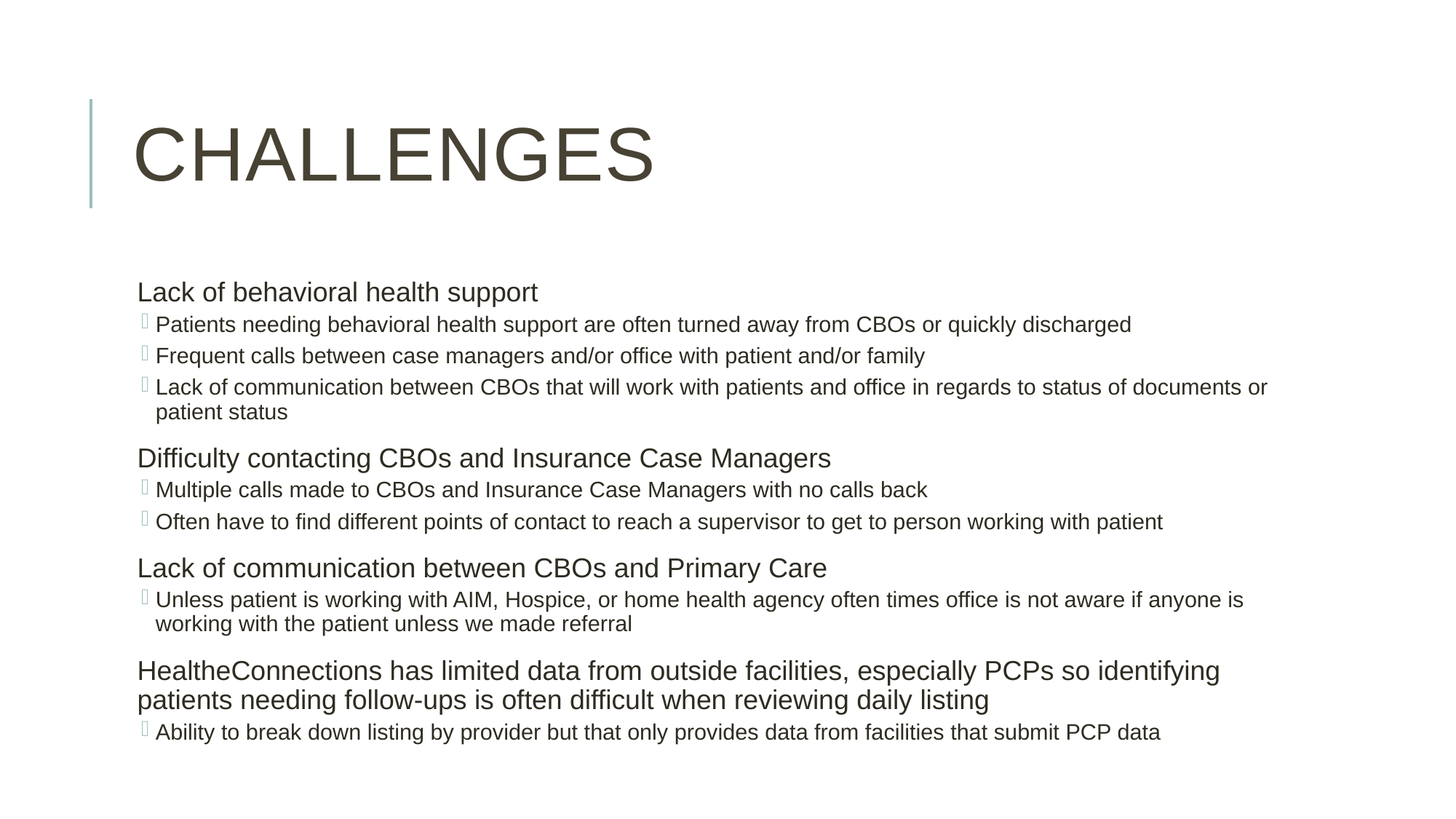

# Challenges
Lack of behavioral health support
Patients needing behavioral health support are often turned away from CBOs or quickly discharged
Frequent calls between case managers and/or office with patient and/or family
Lack of communication between CBOs that will work with patients and office in regards to status of documents or patient status
Difficulty contacting CBOs and Insurance Case Managers
Multiple calls made to CBOs and Insurance Case Managers with no calls back
Often have to find different points of contact to reach a supervisor to get to person working with patient
Lack of communication between CBOs and Primary Care
Unless patient is working with AIM, Hospice, or home health agency often times office is not aware if anyone is working with the patient unless we made referral
HealtheConnections has limited data from outside facilities, especially PCPs so identifying patients needing follow-ups is often difficult when reviewing daily listing
Ability to break down listing by provider but that only provides data from facilities that submit PCP data